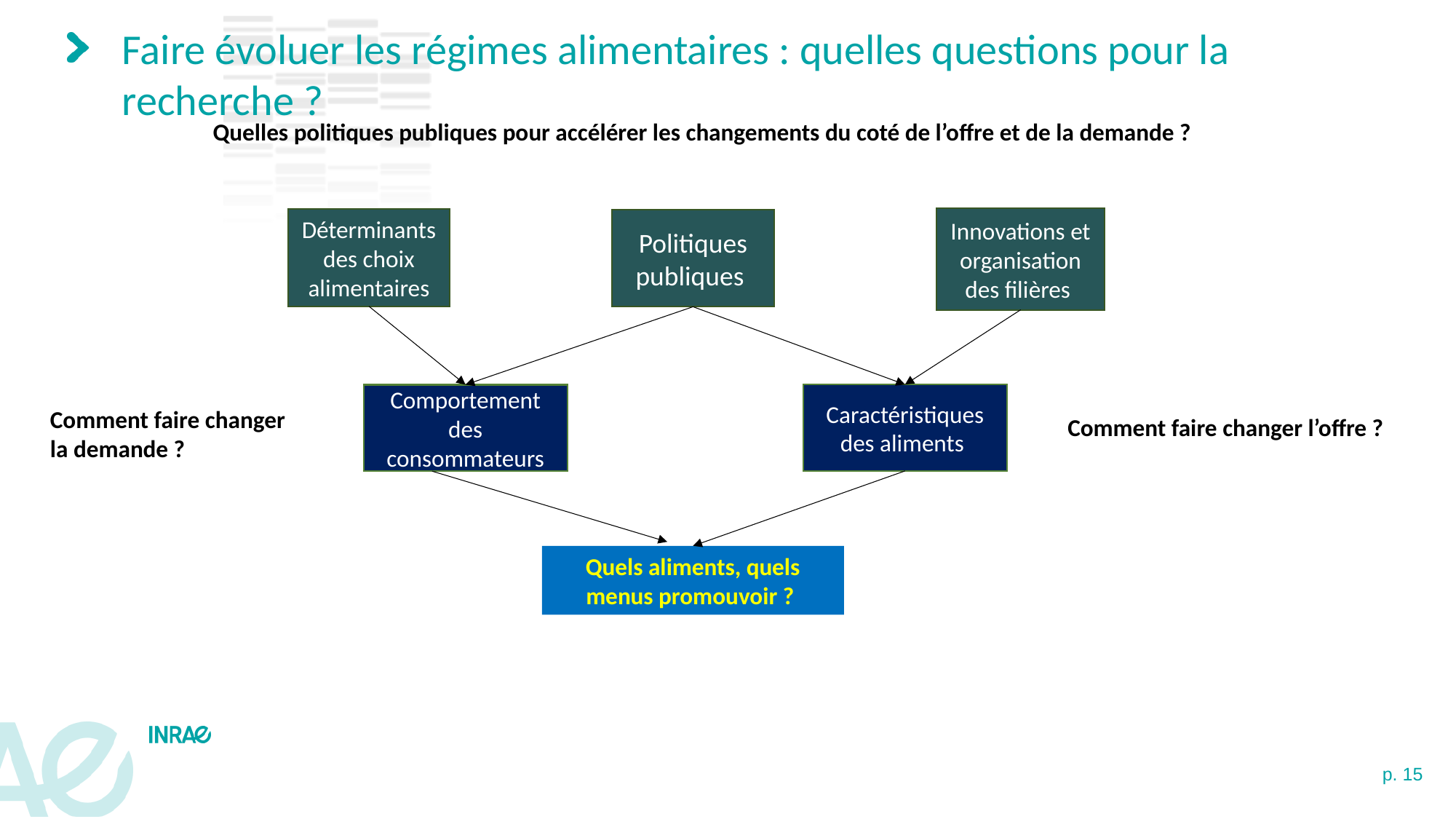

Faire évoluer les régimes alimentaires : quelles questions pour la recherche ?
Quelles politiques publiques pour accélérer les changements du coté de l’offre et de la demande ?
Innovations et organisation des filières
Déterminants des choix alimentaires
Politiques publiques
Caractéristiques des aliments
Comportement des consommateurs

Quels aliments, quels menus promouvoir ?
Comment faire changer la demande ?
Comment faire changer l’offre ?